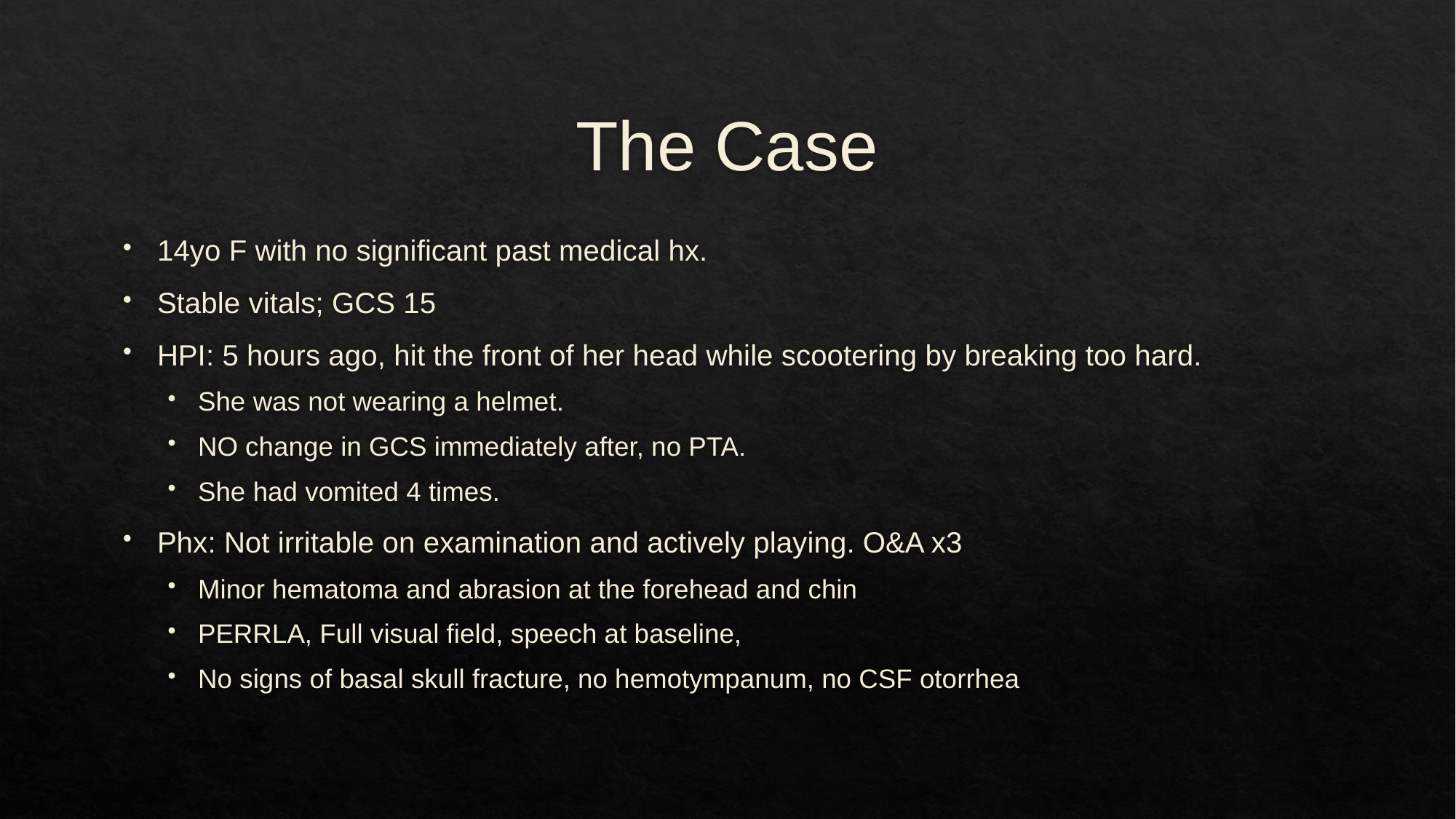

# The Case
14yo F with no significant past medical hx.
Stable vitals; GCS 15
HPI: 5 hours ago, hit the front of her head while scootering by breaking too hard.
She was not wearing a helmet.
NO change in GCS immediately after, no PTA.
She had vomited 4 times.
Phx: Not irritable on examination and actively playing. O&A x3
Minor hematoma and abrasion at the forehead and chin
PERRLA, Full visual field, speech at baseline,
No signs of basal skull fracture, no hemotympanum, no CSF otorrhea